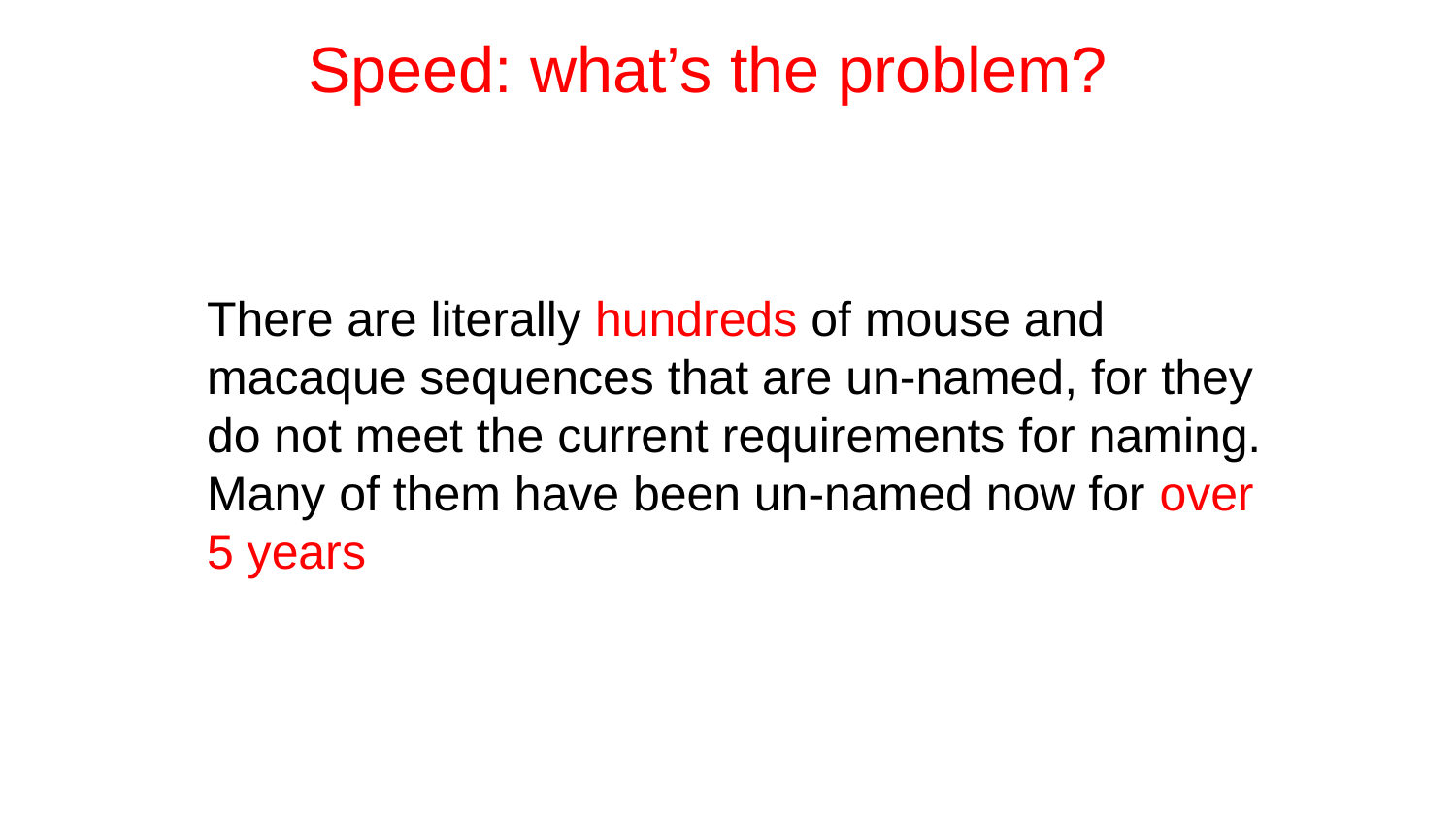

Speed: what’s the problem?

There are literally hundreds of mouse and macaque sequences that are un-named, for they do not meet the current requirements for naming. Many of them have been un-named now for over 5 years